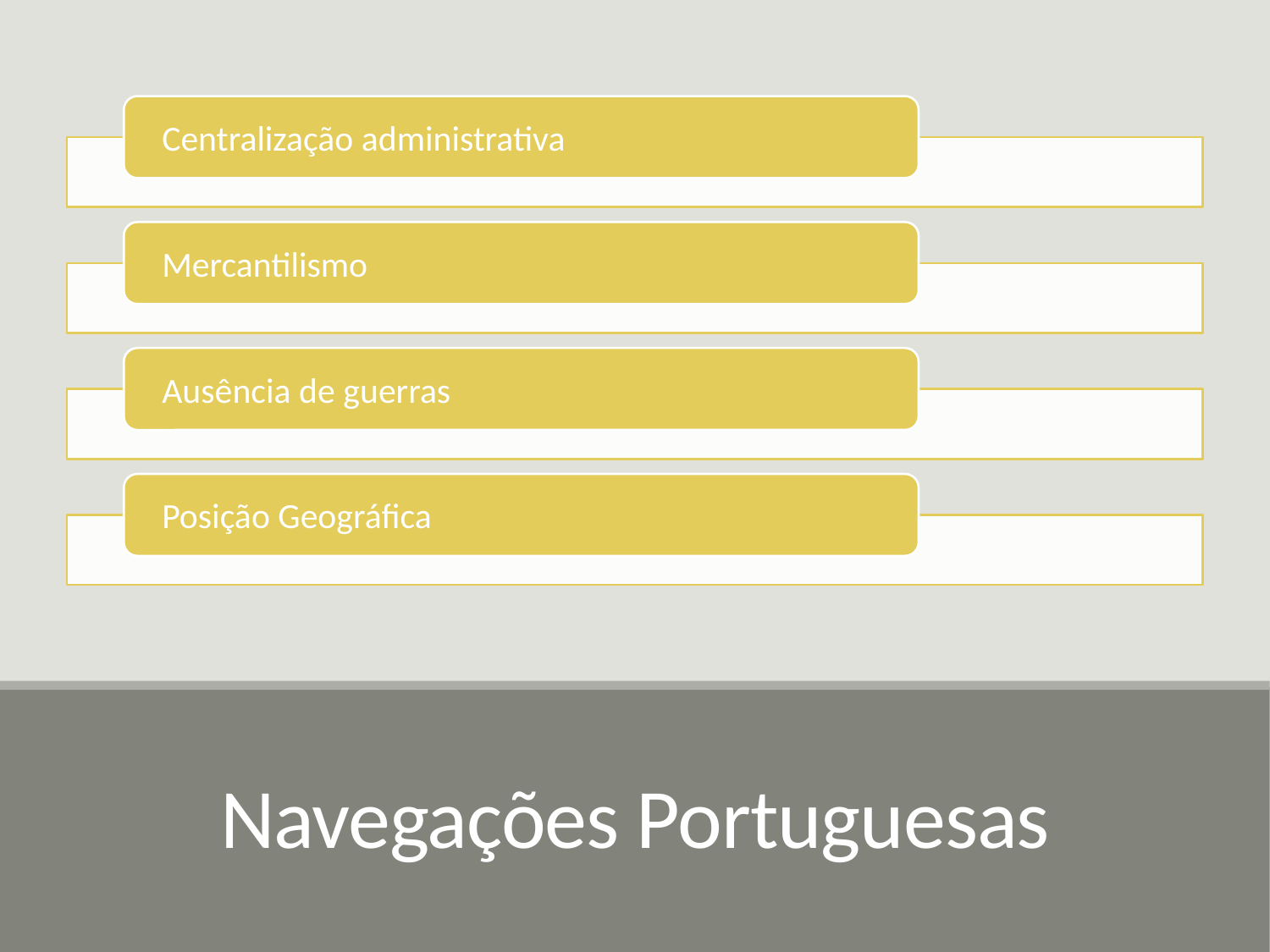

Centralização administrativa
Mercantilismo
Ausência de guerras
Posição Geográfica

# Navegações Portuguesas